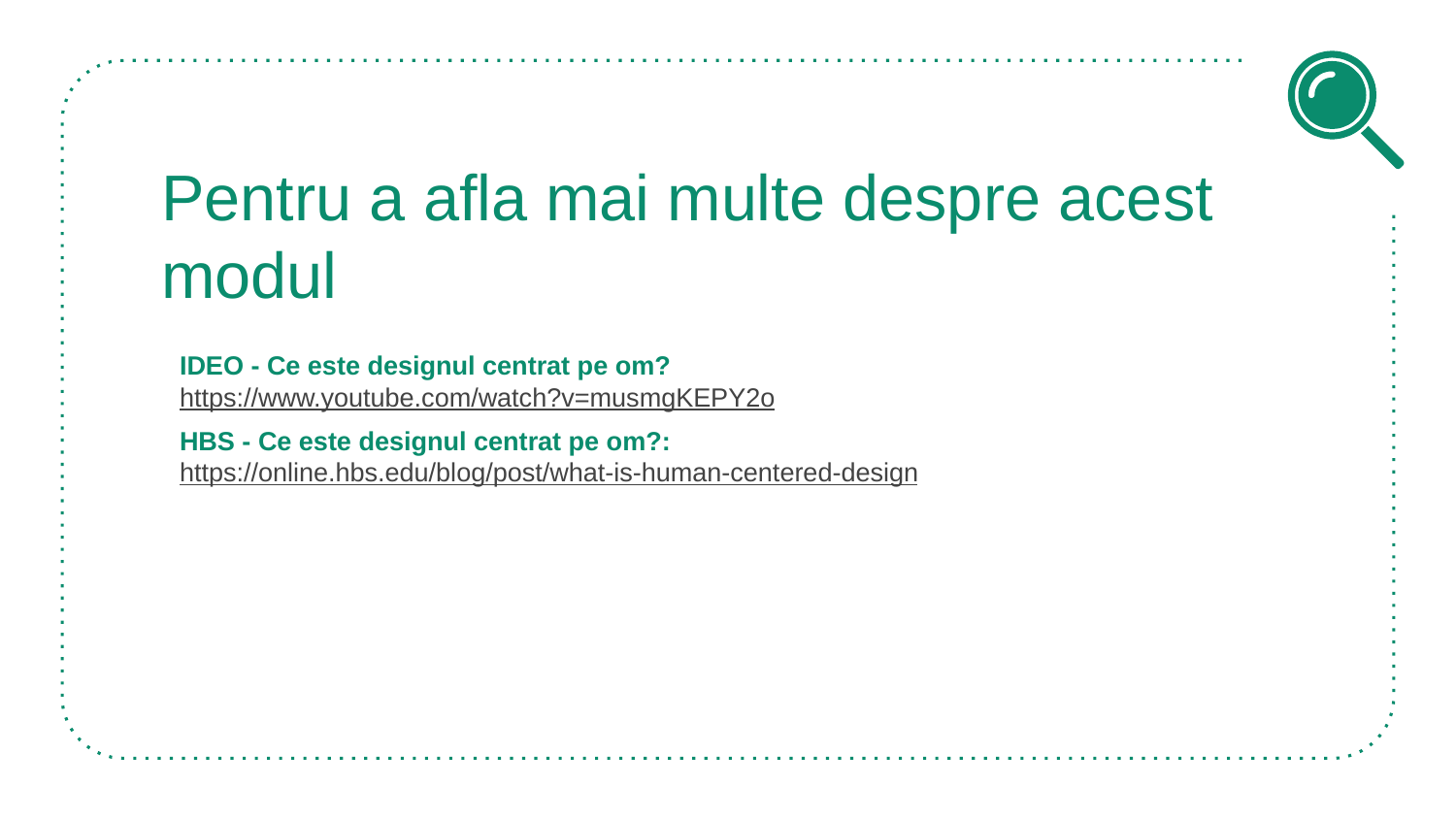

# Pentru a afla mai multe despre acest modul
IDEO - Ce este designul centrat pe om?
https://www.youtube.com/watch?v=musmgKEPY2o
HBS - Ce este designul centrat pe om?:
https://online.hbs.edu/blog/post/what-is-human-centered-design